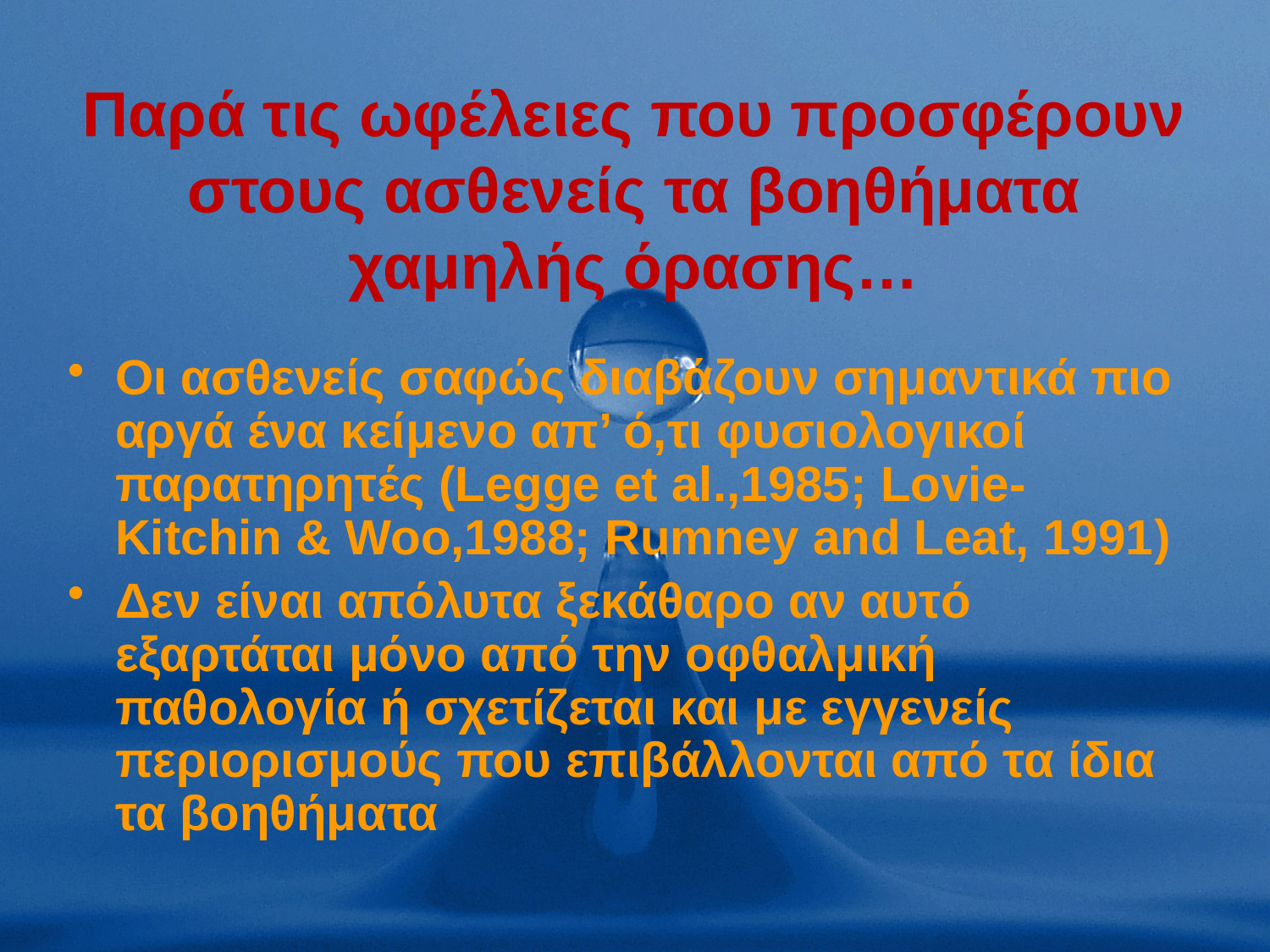

# Παρά τις ωφέλειες που προσφέρουν στους ασθενείς τα βοηθήματα χαμηλής όρασης…
Οι ασθενείς σαφώς διαβάζουν σημαντικά πιο αργά ένα κείμενο απ’ ό,τι φυσιολογικοί παρατηρητές (Legge et al.,1985; Lovie-Kitchin & Woo,1988; Rumney and Leat, 1991)
Δεν είναι απόλυτα ξεκάθαρο αν αυτό εξαρτάται μόνο από την οφθαλμική παθολογία ή σχετίζεται και με εγγενείς περιορισμούς που επιβάλλονται από τα ίδια τα βοηθήματα